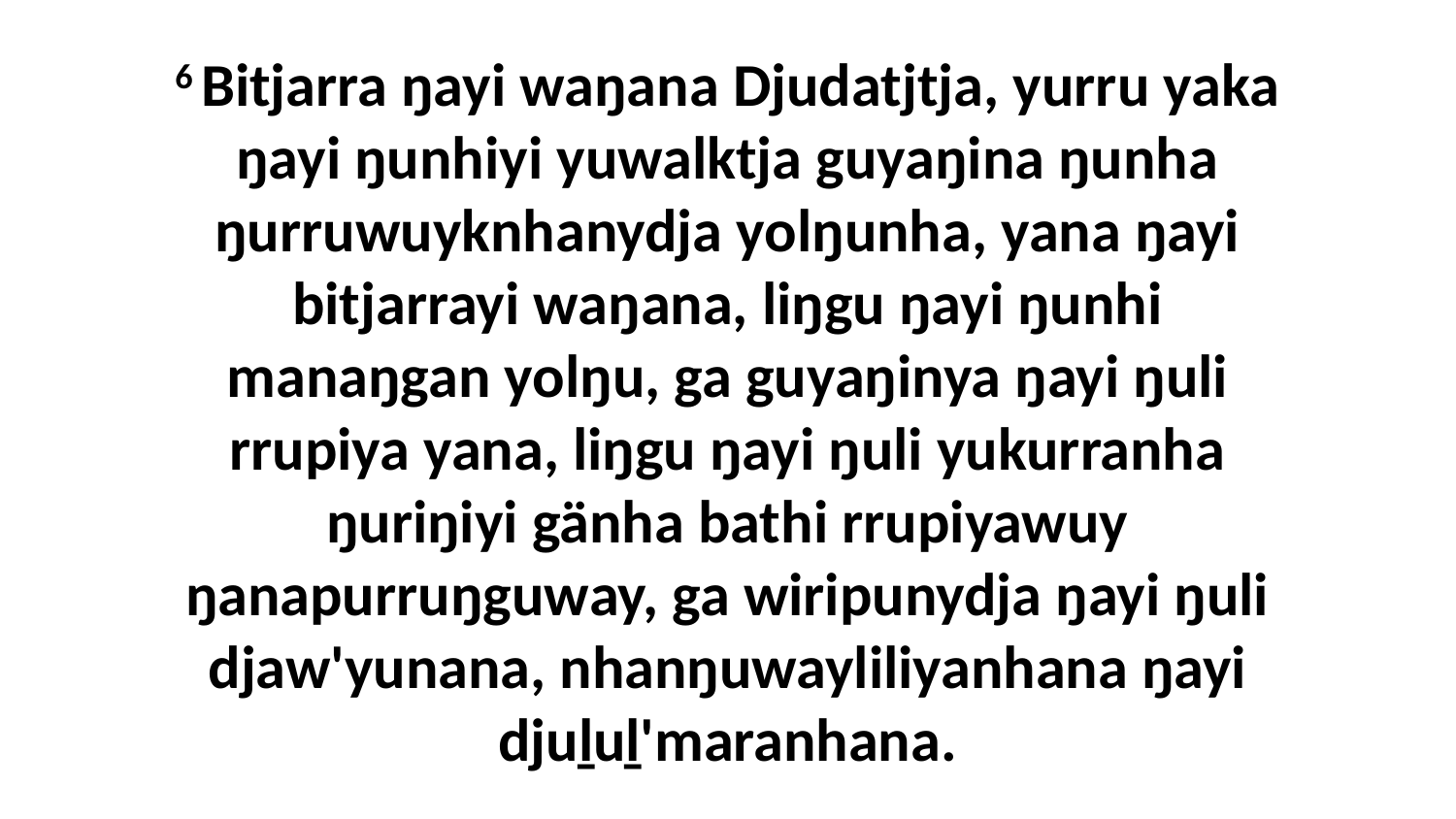

6 Bitjarra ŋayi waŋana Djudatjtja, yurru yaka ŋayi ŋunhiyi yuwalktja guyaŋina ŋunha ŋurruwuyknhanydja yolŋunha, yana ŋayi bitjarrayi waŋana, liŋgu ŋayi ŋunhi manaŋgan yolŋu, ga guyaŋinya ŋayi ŋuli rrupiya yana, liŋgu ŋayi ŋuli yukurranha ŋuriŋiyi gänha bathi rrupiyawuy ŋanapurruŋguway, ga wiripunydja ŋayi ŋuli djaw'yunana, nhanŋuwayliliyanhana ŋayi djuḻuḻ'maranhana.